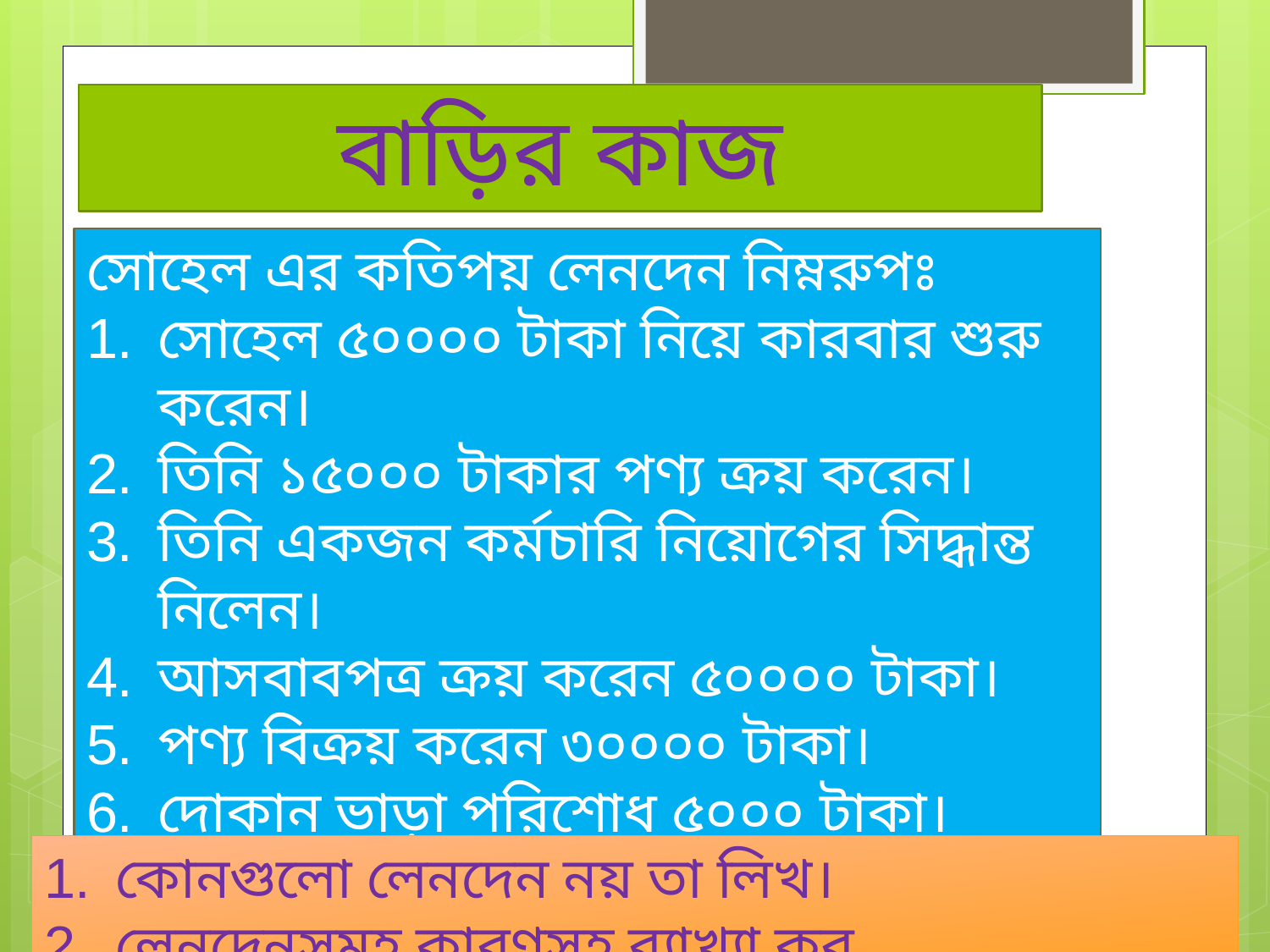

বাড়ির কাজ
সোহেল এর কতিপয় লেনদেন নিম্নরুপঃ
সোহেল ৫০০০০ টাকা নিয়ে কারবার শুরু করেন।
তিনি ১৫০০০ টাকার পণ্য ক্রয় করেন।
তিনি একজন কর্মচারি নিয়োগের সিদ্ধান্ত নিলেন।
আসবাবপত্র ক্রয় করেন ৫০০০০ টাকা।
পণ্য বিক্রয় করেন ৩০০০০ টাকা।
দোকান ভাড়া পরিশোধ ৫০০০ টাকা।
পণ্যের ফরমায়েশ পাওয়া গেল।
কোনগুলো লেনদেন নয় তা লিখ।
লেনদেনসমূহ কারণসহ ব্যাখ্যা কর